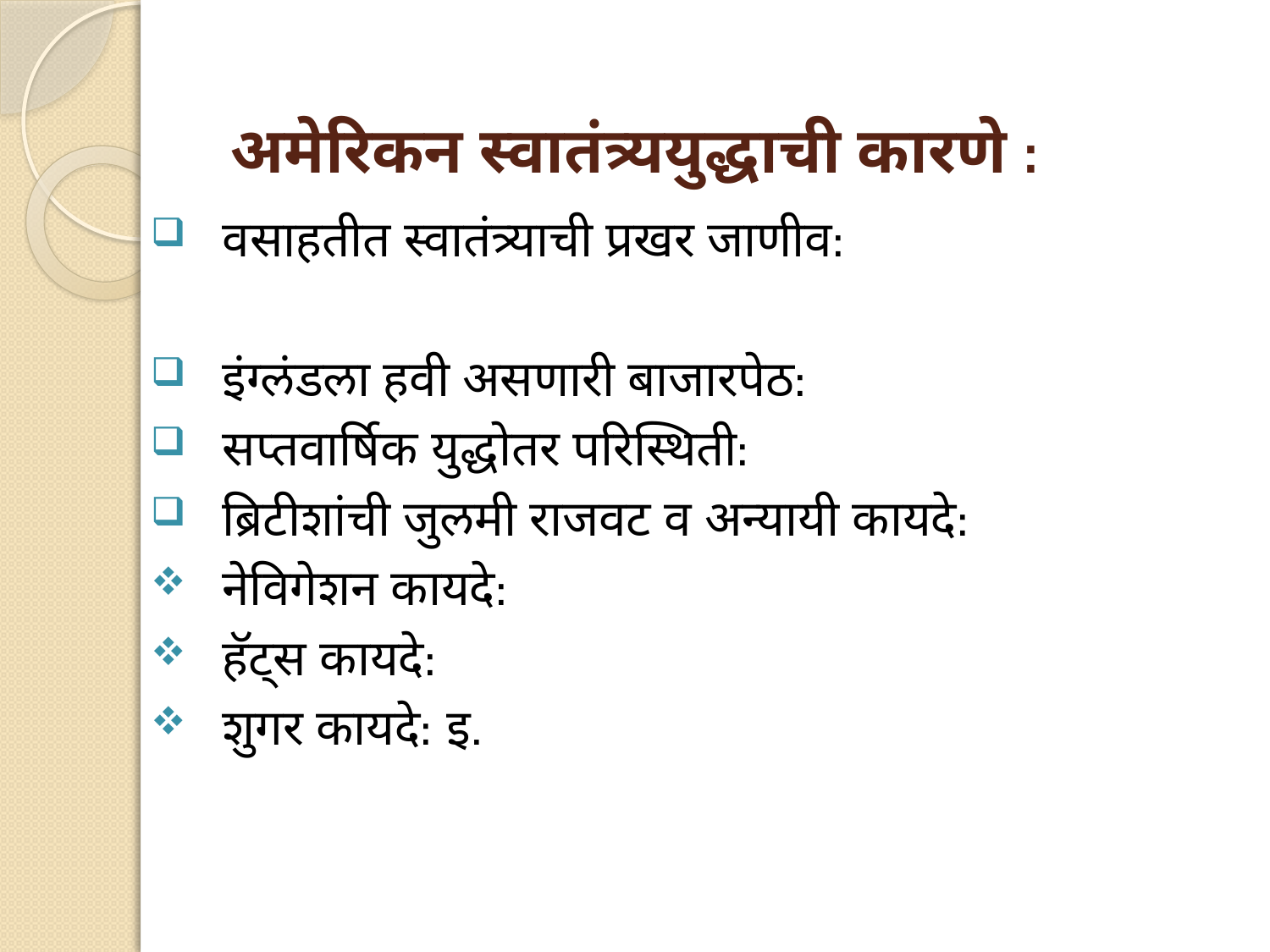

# अमेरिकन स्वातंत्र्ययुद्धाची कारणे :
वसाहतीत स्वातंत्र्याची प्रखर जाणीव:

इंग्लंडला हवी असणारी बाजारपेठ:
सप्तवार्षिक युद्धोतर परिस्थिती:
ब्रिटीशांची जुलमी राजवट व अन्यायी कायदे:
नेविगेशन कायदे:
हॅट्स कायदे:
शुगर कायदे: इ.